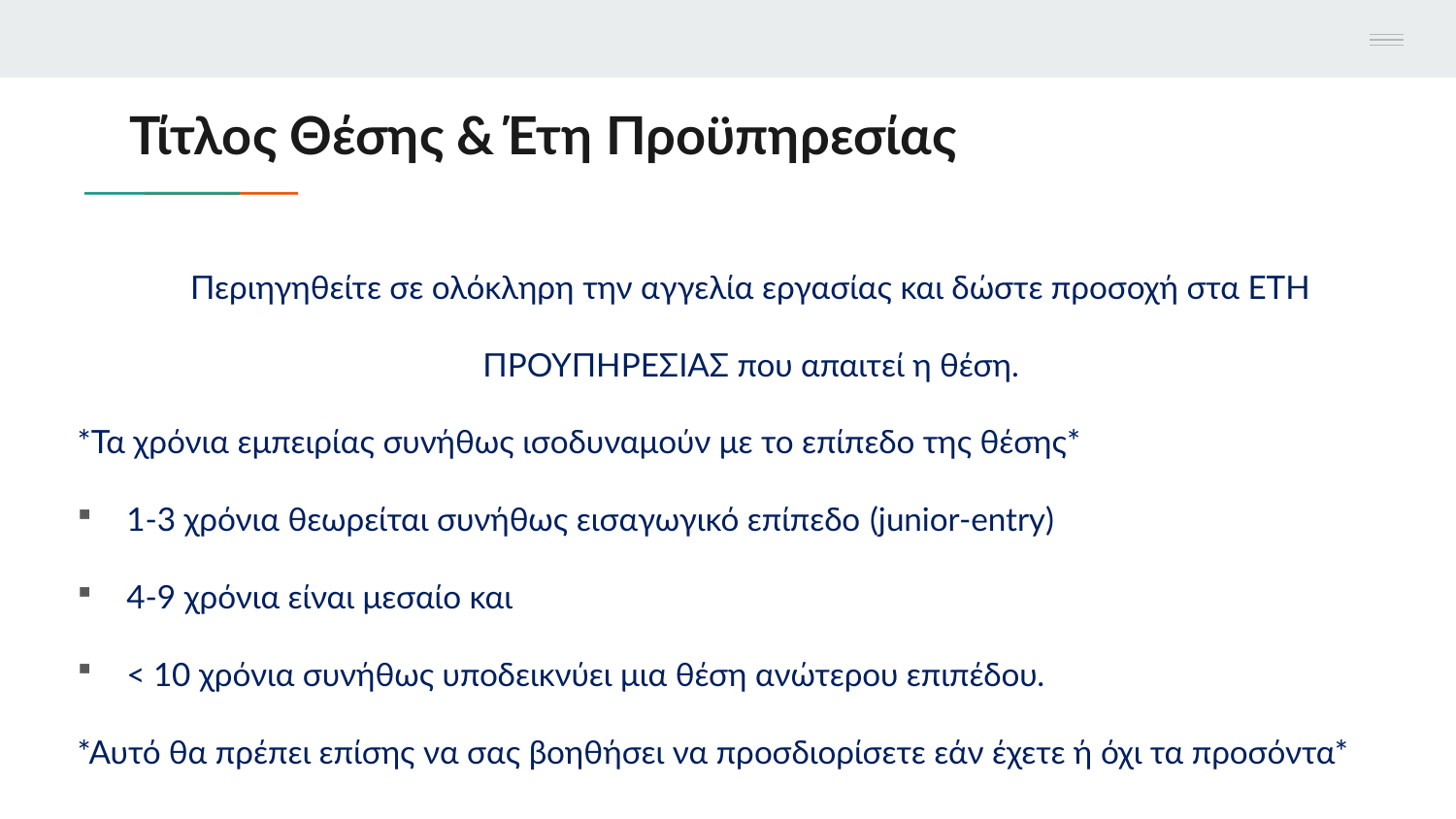

# Τίτλος Θέσης & Έτη Προϋπηρεσίας
Περιηγηθείτε σε ολόκληρη την αγγελία εργασίας και δώστε προσοχή στα ΕΤΗ ΠΡΟΥΠΗΡΕΣΙΑΣ που απαιτεί η θέση.
*Τα χρόνια εμπειρίας συνήθως ισοδυναμούν με το επίπεδο της θέσης*
1-3 χρόνια θεωρείται συνήθως εισαγωγικό επίπεδο (junior-entry)
4-9 χρόνια είναι μεσαίο και
< 10 χρόνια συνήθως υποδεικνύει μια θέση ανώτερου επιπέδου.
*Αυτό θα πρέπει επίσης να σας βοηθήσει να προσδιορίσετε εάν έχετε ή όχι τα προσόντα*